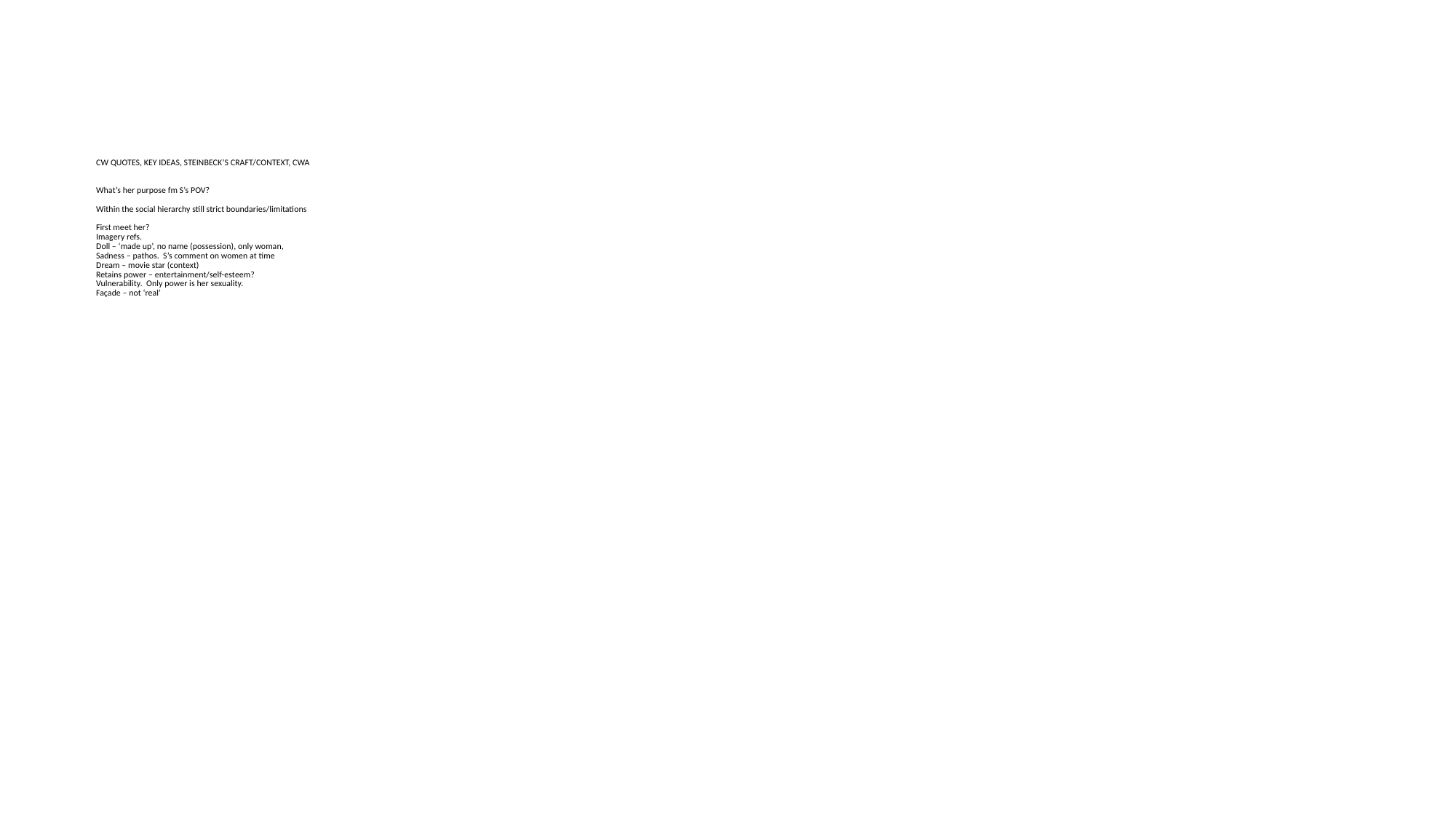

# CW QUOTES, KEY IDEAS, STEINBECK’S CRAFT/CONTEXT, CWA What’s her purpose fm S’s POV? Within the social hierarchy still strict boundaries/limitations First meet her? Imagery refs. Doll – ‘made up’, no name (possession), only woman, Sadness – pathos.  S’s comment on women at time Dream – movie star (context) Retains power – entertainment/self-esteem? Vulnerability.  Only power is her sexuality. Façade – not ‘real’